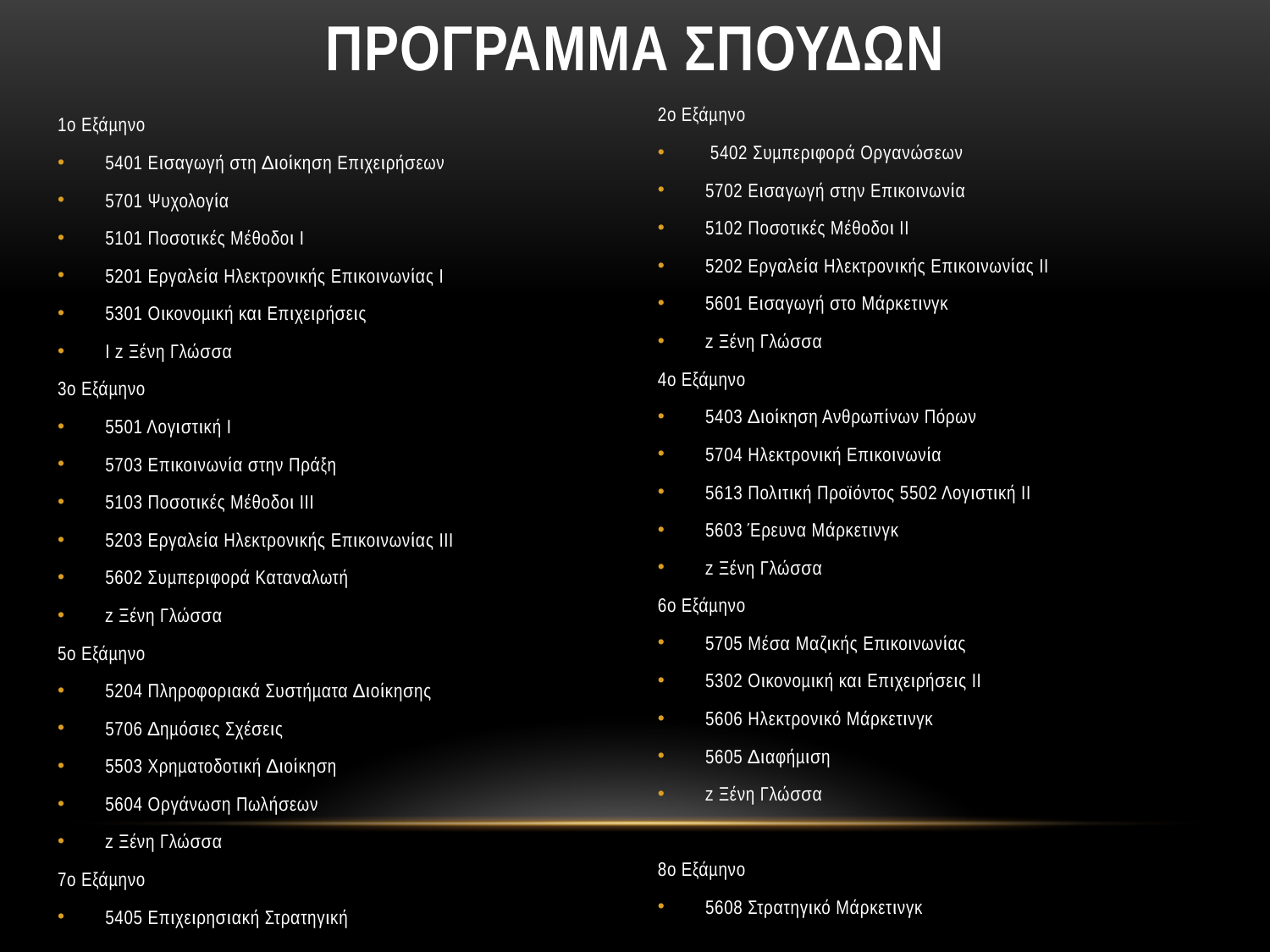

# Προγραμμα σπουδων
2ο Εξάµηνο
 5402 Συµπεριφορά Οργανώσεων
5702 Εισαγωγή στην Επικοινωνία
5102 Ποσοτικές Μέθοδοι ΙΙ
5202 Εργαλεία Ηλεκτρονικής Επικοινωνίας ΙΙ
5601 Εισαγωγή στο Μάρκετινγκ
z Ξένη Γλώσσα
4ο Εξάµηνο
5403 ∆ιοίκηση Ανθρωπίνων Πόρων
5704 Ηλεκτρονική Επικοινωνία
5613 Πολιτική Προϊόντος 5502 Λογιστική ΙΙ
5603 Έρευνα Μάρκετινγκ
z Ξένη Γλώσσα
6ο Εξάµηνο
5705 Μέσα Μαζικής Επικοινωνίας
5302 Οικονοµική και Επιχειρήσεις ΙΙ
5606 Ηλεκτρονικό Μάρκετινγκ
5605 ∆ιαφήµιση
z Ξένη Γλώσσα

8ο Εξάµηνο
5608 Στρατηγικό Μάρκετινγκ
1ο Εξάµηνο
5401 Εισαγωγή στη ∆ιοίκηση Επιχειρήσεων
5701 Ψυχολογία
5101 Ποσοτικές Μέθοδοι Ι
5201 Εργαλεία Ηλεκτρονικής Επικοινωνίας Ι
5301 Οικονοµική και Επιχειρήσεις
Ι z Ξένη Γλώσσα
3ο Εξάµηνο
5501 Λογιστική Ι
5703 Επικοινωνία στην Πράξη
5103 Ποσοτικές Μέθοδοι ΙΙΙ
5203 Εργαλεία Ηλεκτρονικής Επικοινωνίας ΙΙΙ
5602 Συµπεριφορά Καταναλωτή
z Ξένη Γλώσσα
5ο Εξάµηνο
5204 Πληροφοριακά Συστήµατα ∆ιοίκησης
5706 ∆ηµόσιες Σχέσεις
5503 Χρηµατοδοτική ∆ιοίκηση
5604 Οργάνωση Πωλήσεων
z Ξένη Γλώσσα
7ο Εξάµηνο
5405 Επιχειρησιακή Στρατηγική